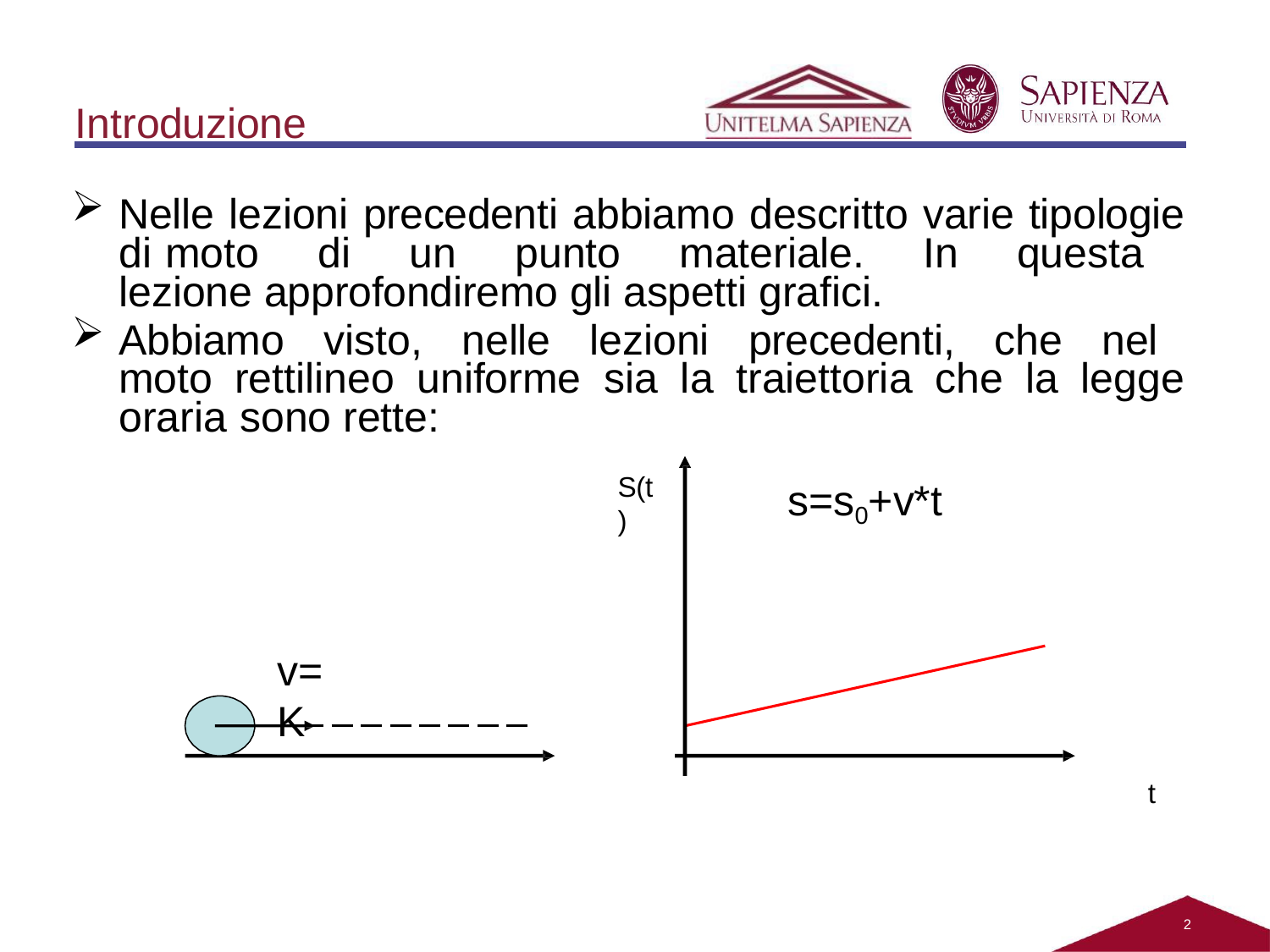

# Introduzione
Nelle lezioni precedenti abbiamo descritto varie tipologie di moto    di    un    punto    materiale.    In    questa    lezione approfondiremo gli aspetti grafici.
Abbiamo   visto,   nelle   lezioni   precedenti,   che   nel   moto rettilineo uniforme sia la traiettoria che la legge oraria sono rette:

S(t)
s=s0+v*t
v=K

t
2